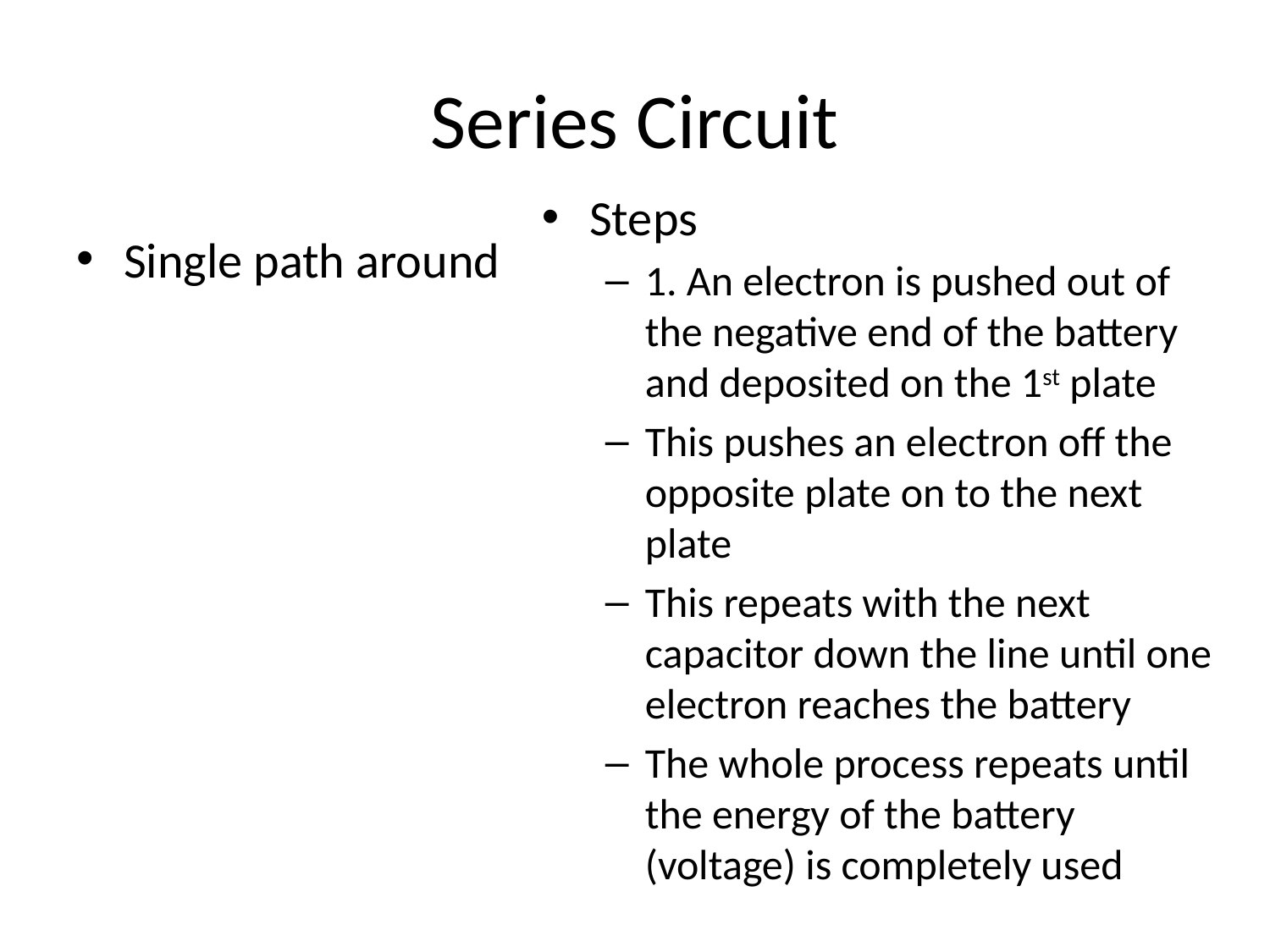

# Series Circuit
Steps
1. An electron is pushed out of the negative end of the battery and deposited on the 1st plate
This pushes an electron off the opposite plate on to the next plate
This repeats with the next capacitor down the line until one electron reaches the battery
The whole process repeats until the energy of the battery (voltage) is completely used
Single path around